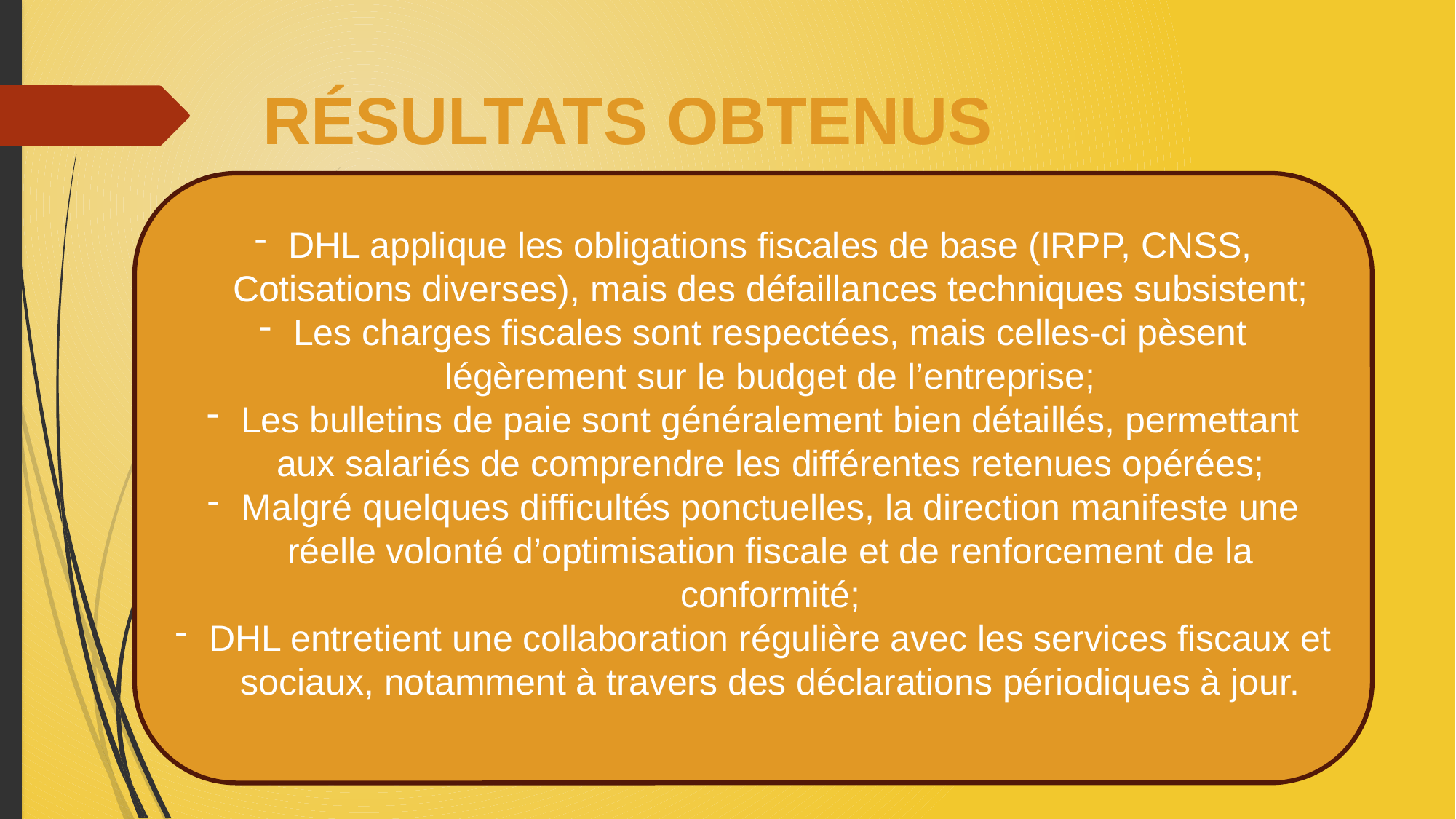

Résultats obtenus
DHL applique les obligations fiscales de base (IRPP, CNSS, Cotisations diverses), mais des défaillances techniques subsistent;
Les charges fiscales sont respectées, mais celles-ci pèsent légèrement sur le budget de l’entreprise;
Les bulletins de paie sont généralement bien détaillés, permettant aux salariés de comprendre les différentes retenues opérées;
Malgré quelques difficultés ponctuelles, la direction manifeste une réelle volonté d’optimisation fiscale et de renforcement de la conformité;
DHL entretient une collaboration régulière avec les services fiscaux et sociaux, notamment à travers des déclarations périodiques à jour.